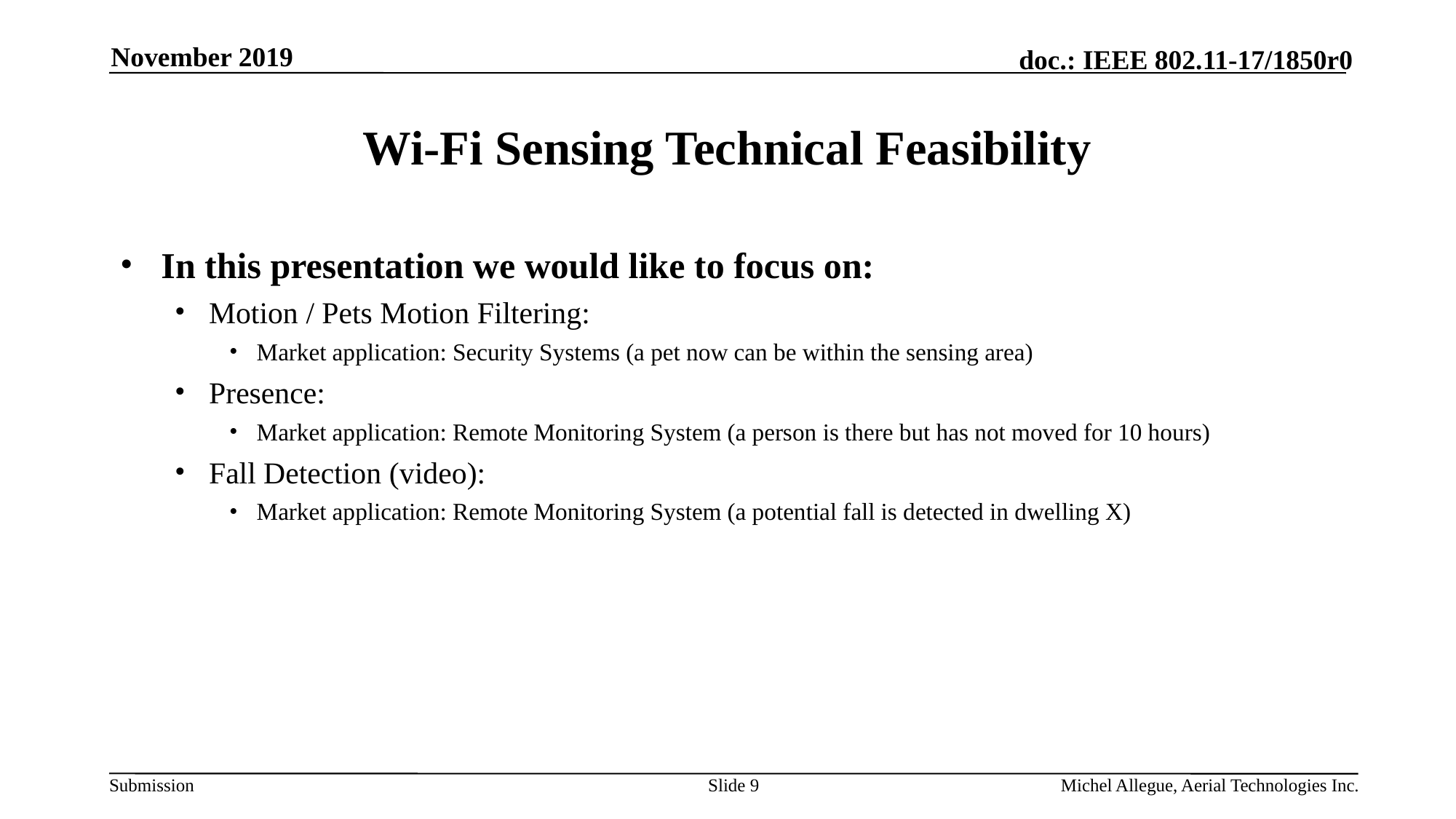

November 2019
# Wi-Fi Sensing Technical Feasibility
In this presentation we would like to focus on:
Motion / Pets Motion Filtering:
Market application: Security Systems (a pet now can be within the sensing area)
Presence:
Market application: Remote Monitoring System (a person is there but has not moved for 10 hours)
Fall Detection (video):
Market application: Remote Monitoring System (a potential fall is detected in dwelling X)
Slide 9
Michel Allegue, Aerial Technologies Inc.